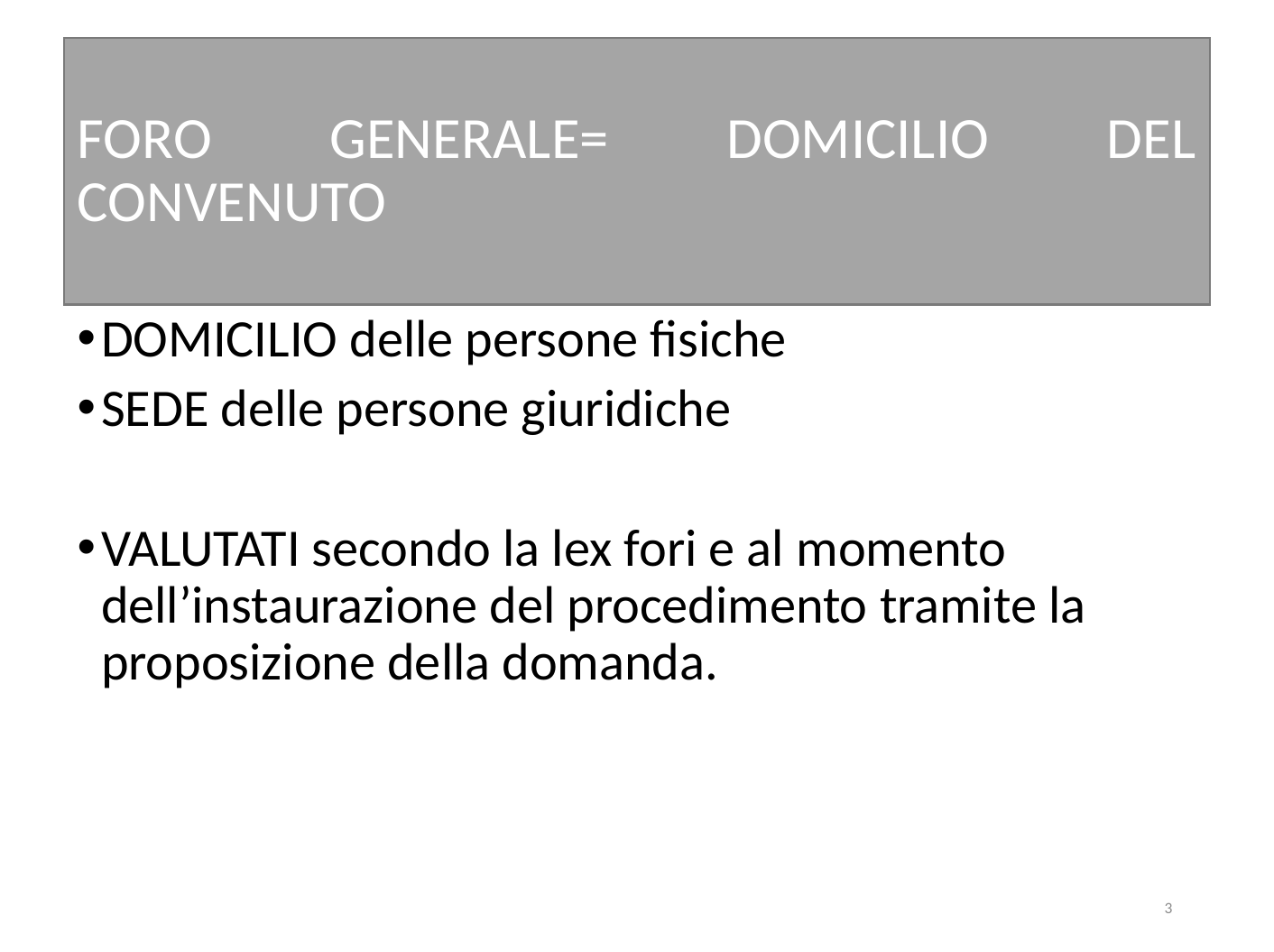

# FORO GENERALE= DOMICILIO DEL CONVENUTO
DOMICILIO delle persone fisiche
SEDE delle persone giuridiche

VALUTATI secondo la lex fori e al momento dell’instaurazione del procedimento tramite la proposizione della domanda.
3